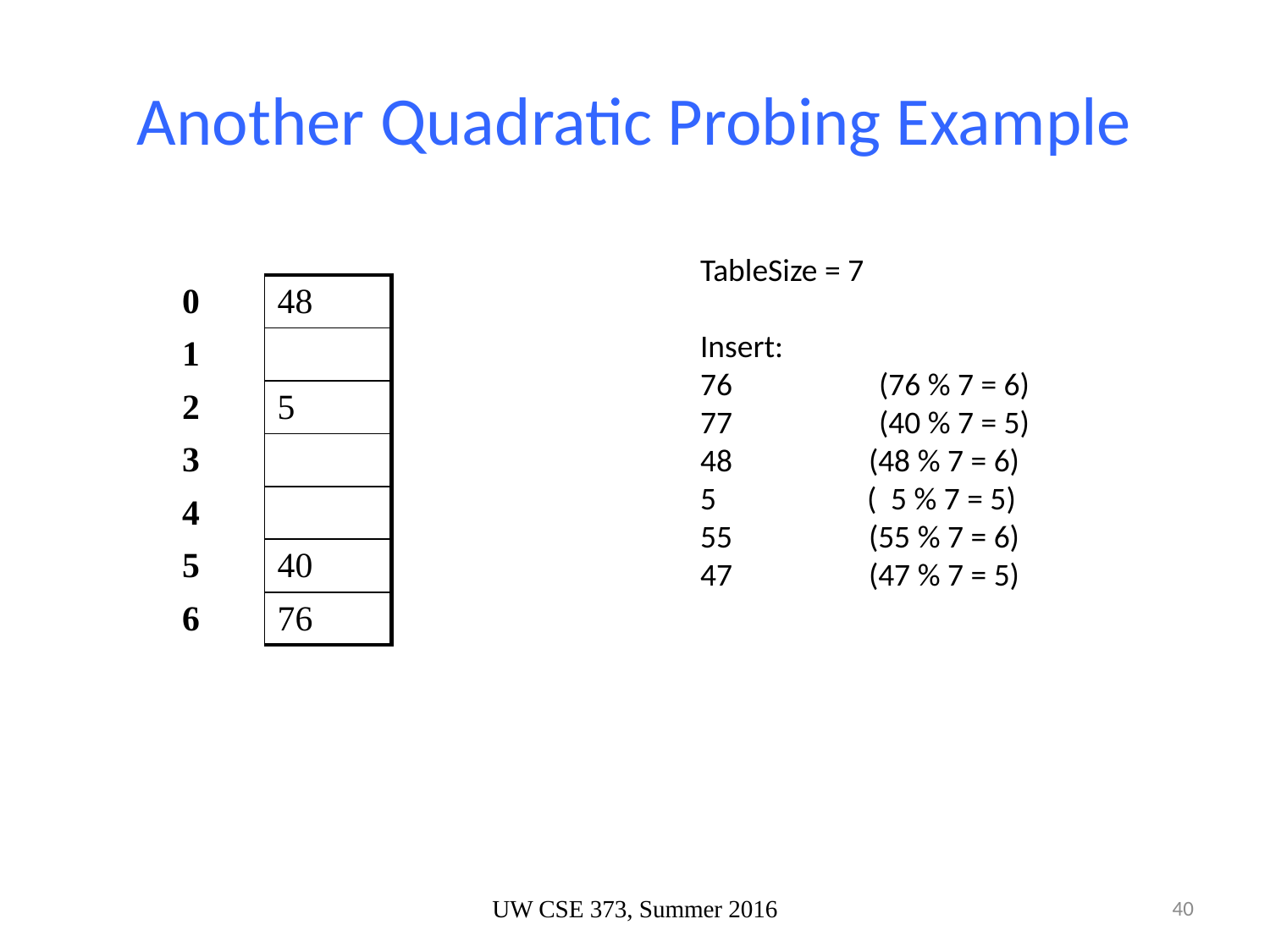

# Another Quadratic Probing Example
TableSize = 7

Insert:
                (76 % 7 = 6)
                (40 % 7 = 5)
48                   (48 % 7 = 6)
5                     (  5 % 7 = 5)
55                   (55 % 7 = 6)
47                   (47 % 7 = 5)

| 0 | 48 |
| --- | --- |
| 1 |  |
| 2 | 5 |
| 3 |  |
| 4 |  |
| 5 | 40 |
| 6 | 76 |
UW CSE 373, Summer 2016
40